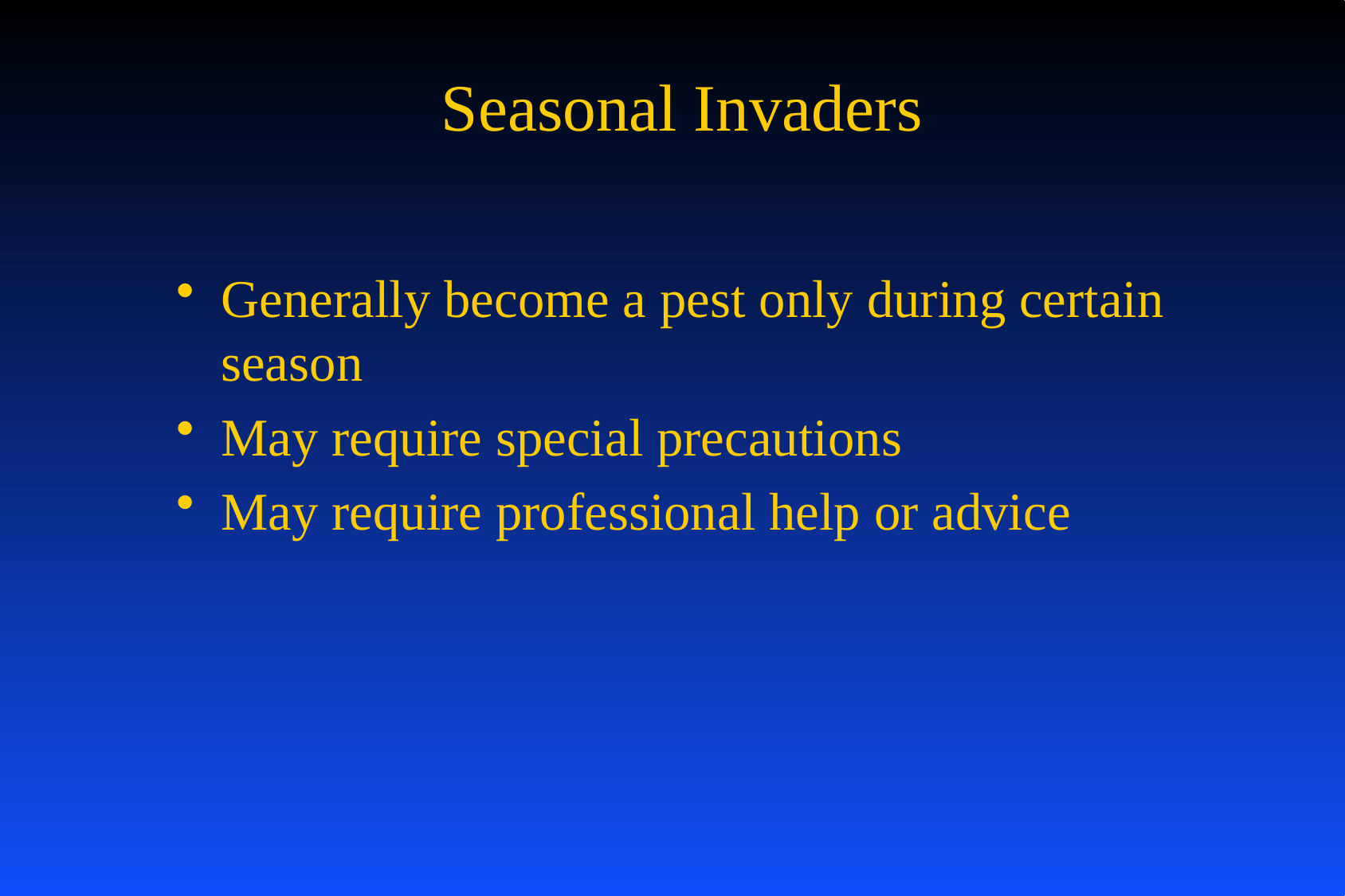

# Seasonal Invaders
Generally become a pest only during certain season
May require special precautions
May require professional help or advice